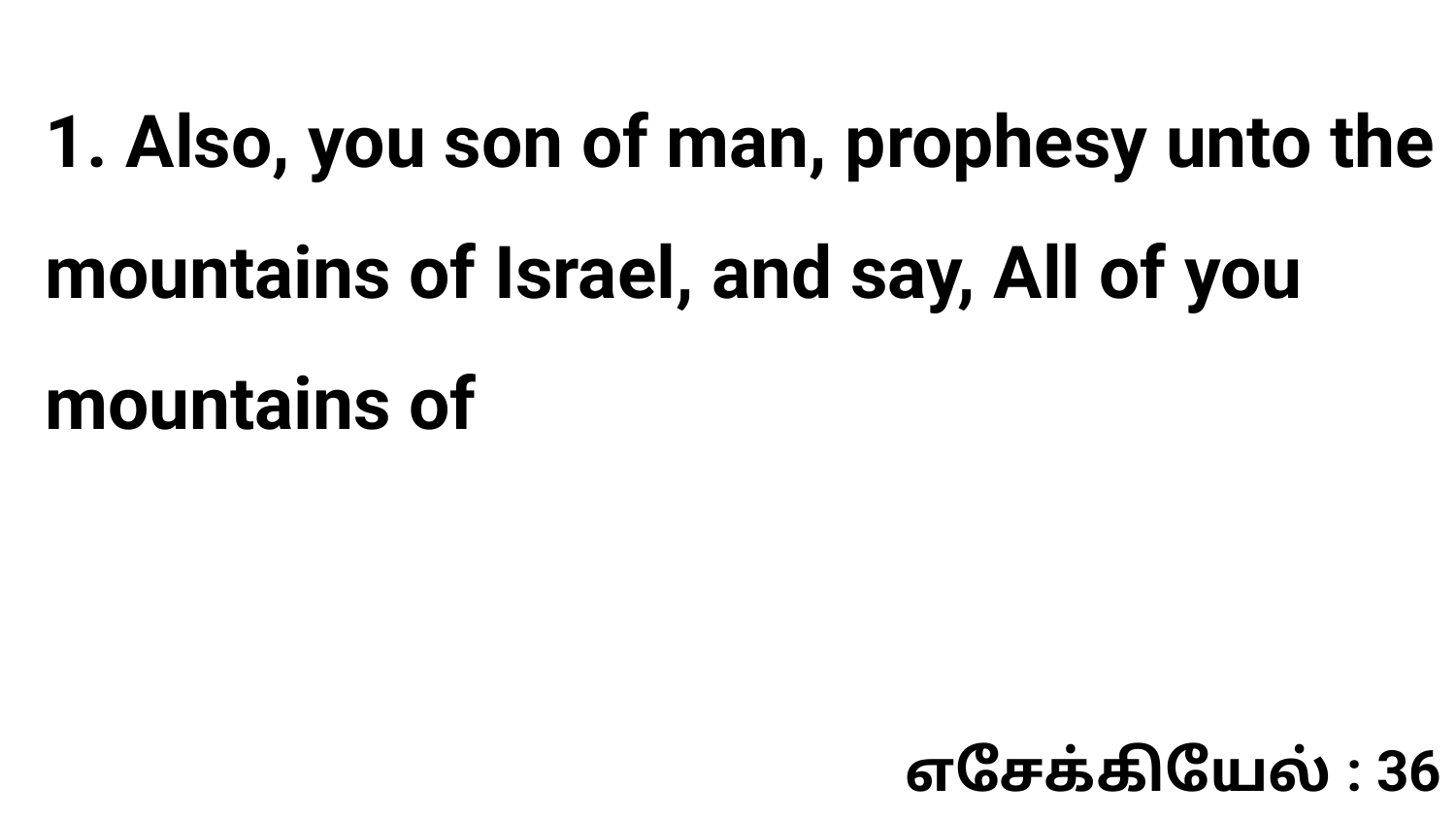

1. Also, you son of man, prophesy unto the mountains of Israel, and say, All of you mountains of
எசேக்கியேல் : 36